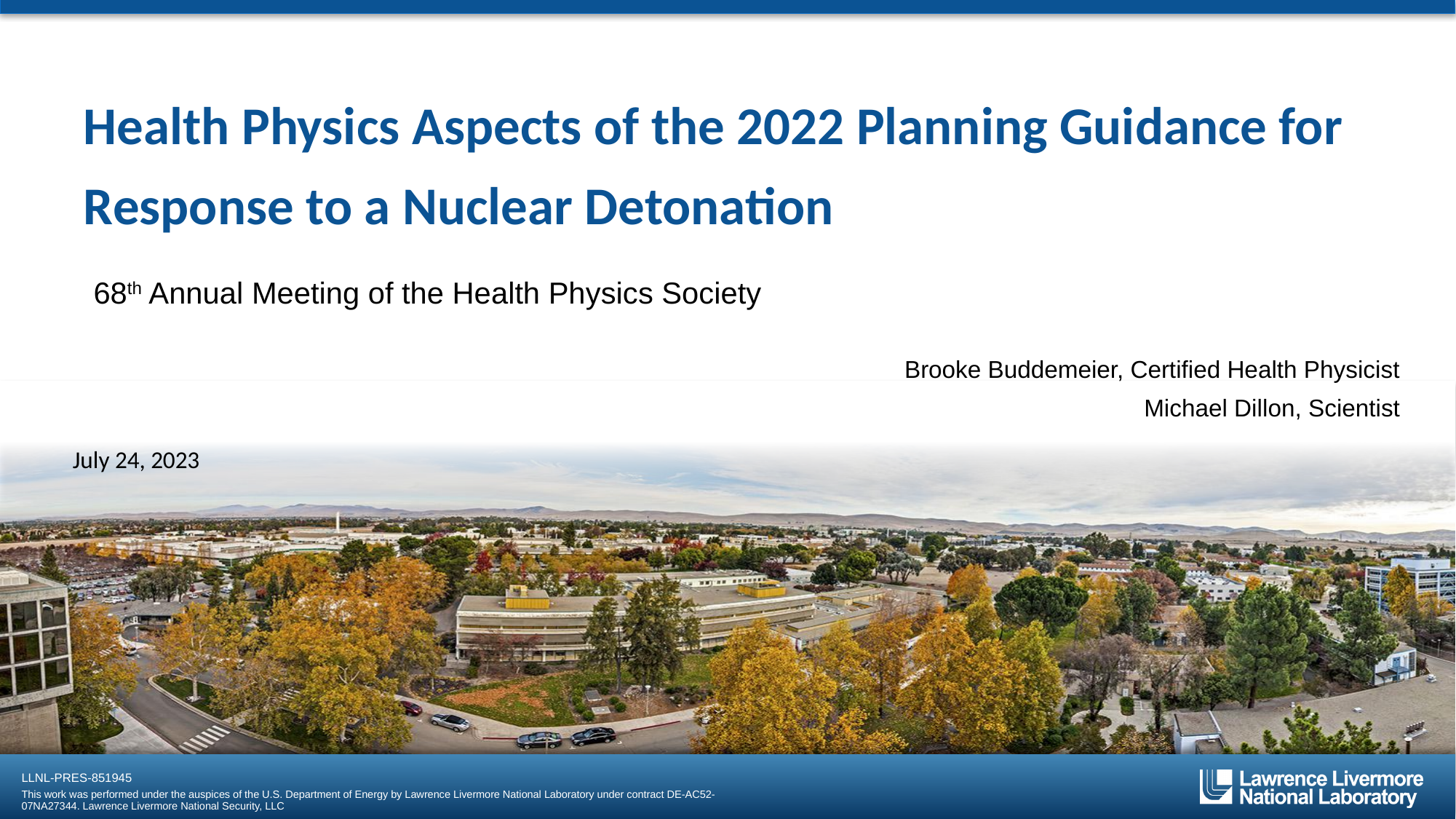

# Health Physics Aspects of the 2022 Planning Guidance for Response to a Nuclear Detonation
68th Annual Meeting of the Health Physics Society
Brooke Buddemeier, Certified Health Physicist
Michael Dillon, Scientist
July 24, 2023